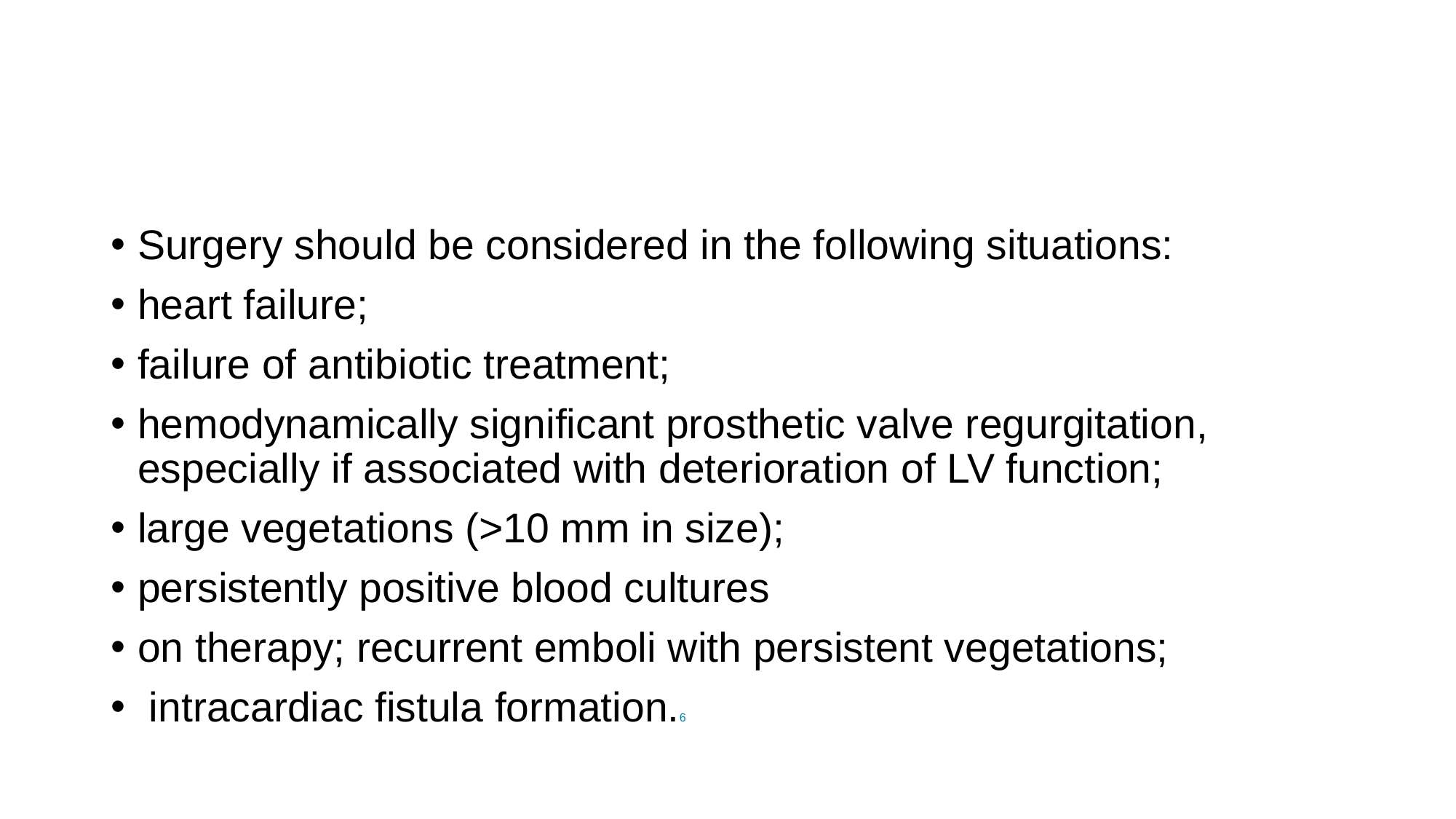

#
Surgery should be considered in the following situations:
heart failure;
failure of antibiotic treatment;
hemodynamically significant prosthetic valve regurgitation, especially if associated with deterioration of LV function;
large vegetations (>10 mm in size);
persistently positive blood cultures
on therapy; recurrent emboli with persistent vegetations;
 intracardiac fistula formation.6